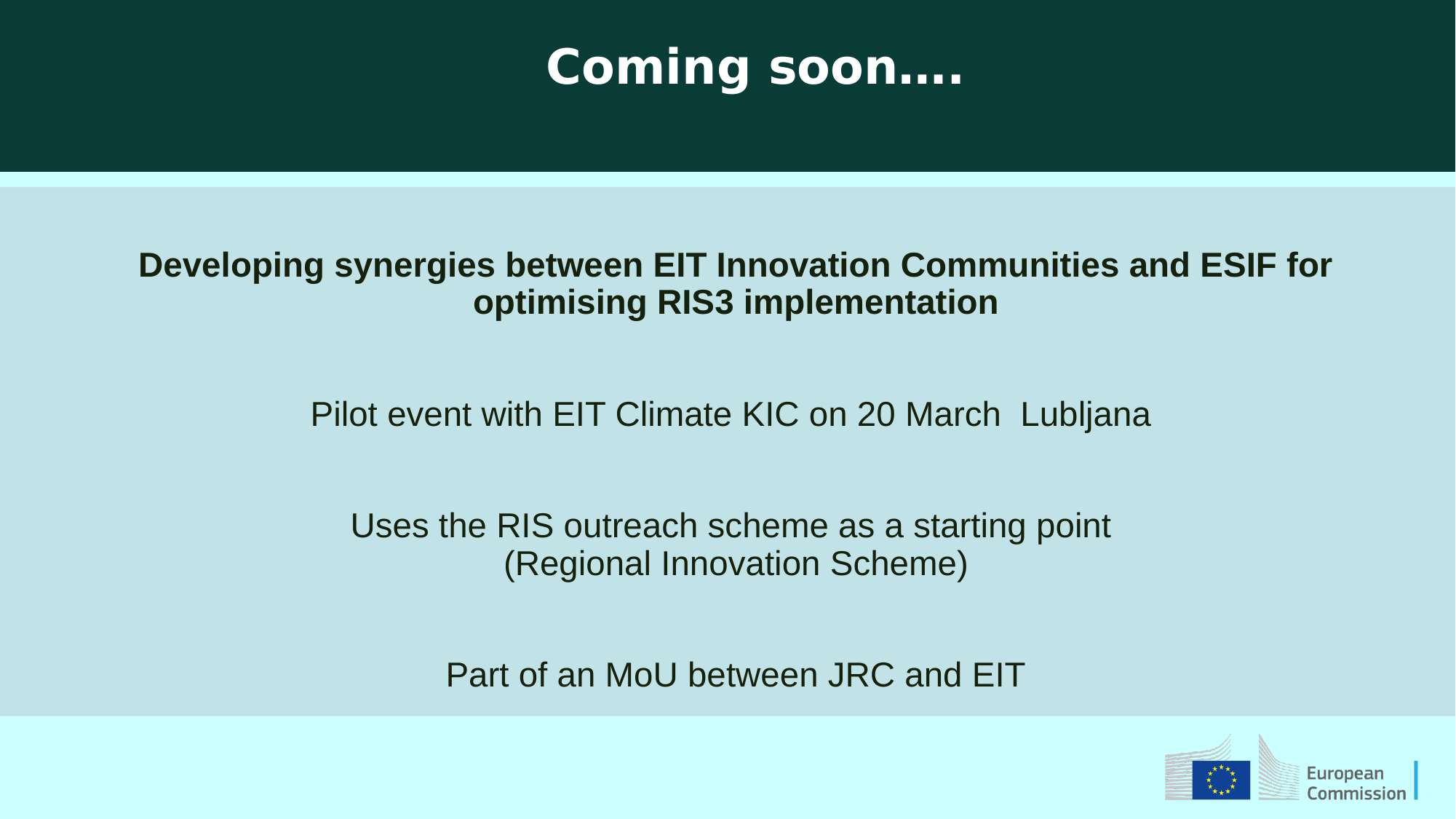

Coming soon….

Developing synergies between EIT Innovation Communities and ESIF for optimising RIS3 implementation

Pilot event with EIT Climate KIC on 20 March  Lubljana

Uses the RIS outreach scheme as a starting point
(Regional Innovation Scheme)

Part of an MoU between JRC and EIT